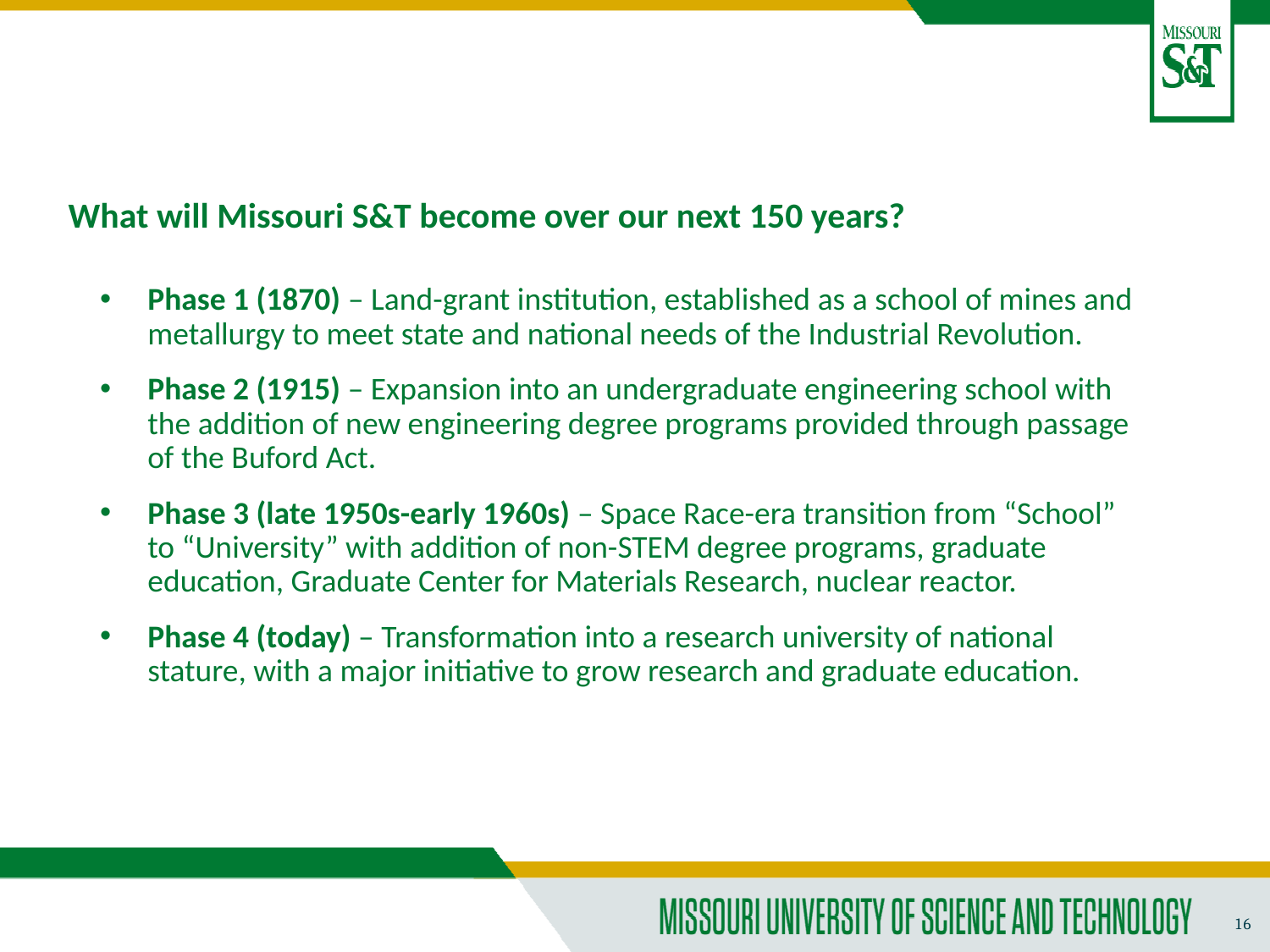

# What will Missouri S&T become over our next 150 years?
Phase 1 (1870) – Land-grant institution, established as a school of mines and metallurgy to meet state and national needs of the Industrial Revolution.
Phase 2 (1915) – Expansion into an undergraduate engineering school with the addition of new engineering degree programs provided through passage of the Buford Act.
Phase 3 (late 1950s-early 1960s) – Space Race-era transition from “School” to “University” with addition of non-STEM degree programs, graduate education, Graduate Center for Materials Research, nuclear reactor.
Phase 4 (today) – Transformation into a research university of national stature, with a major initiative to grow research and graduate education.